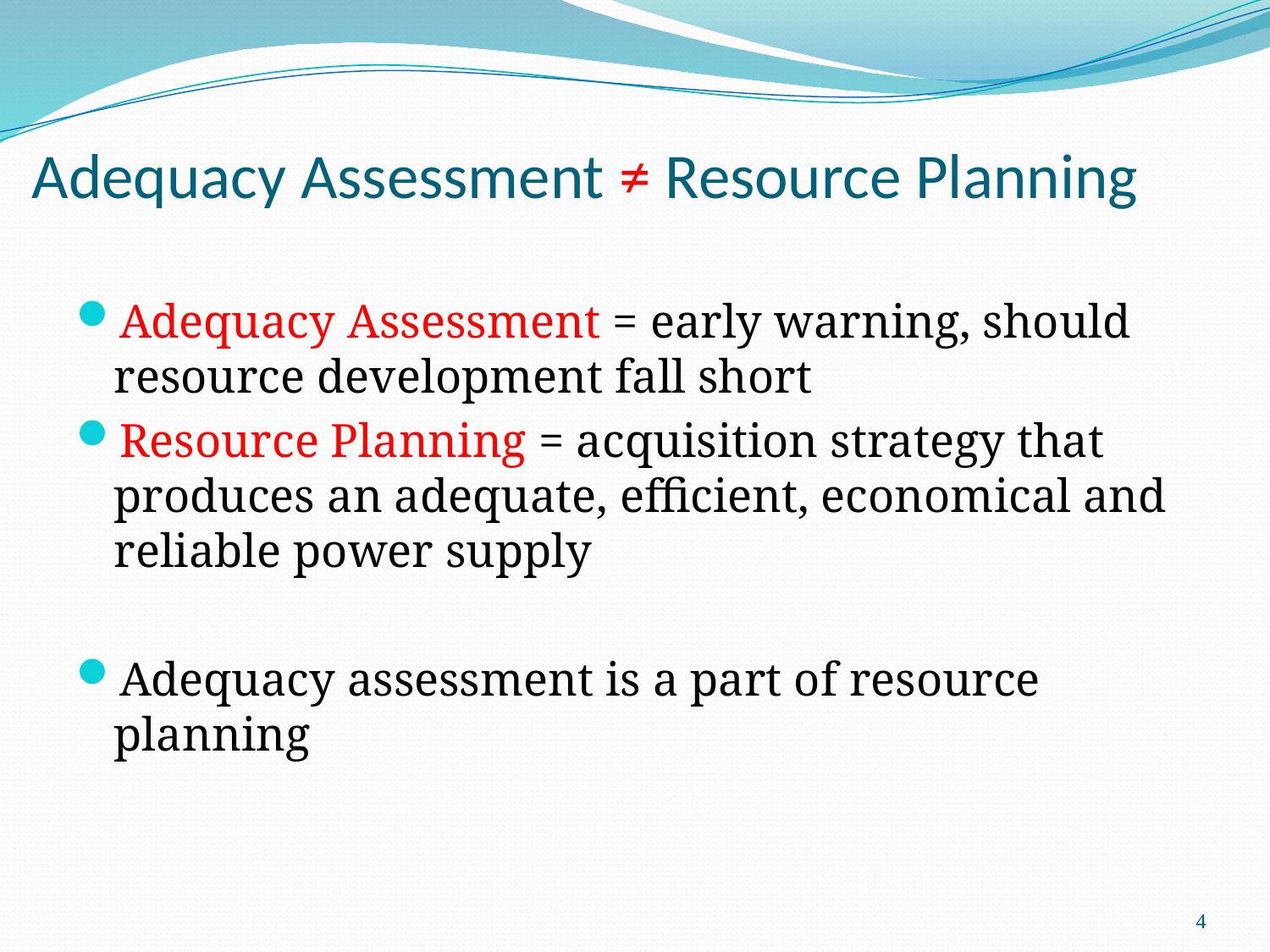

# Adequacy Assessment ≠ Resource Planning
Adequacy Assessment = early warning, should resource development fall short
Resource Planning = acquisition strategy that produces an adequate, efficient, economical and reliable power supply

Adequacy assessment is a part of resource planning
4